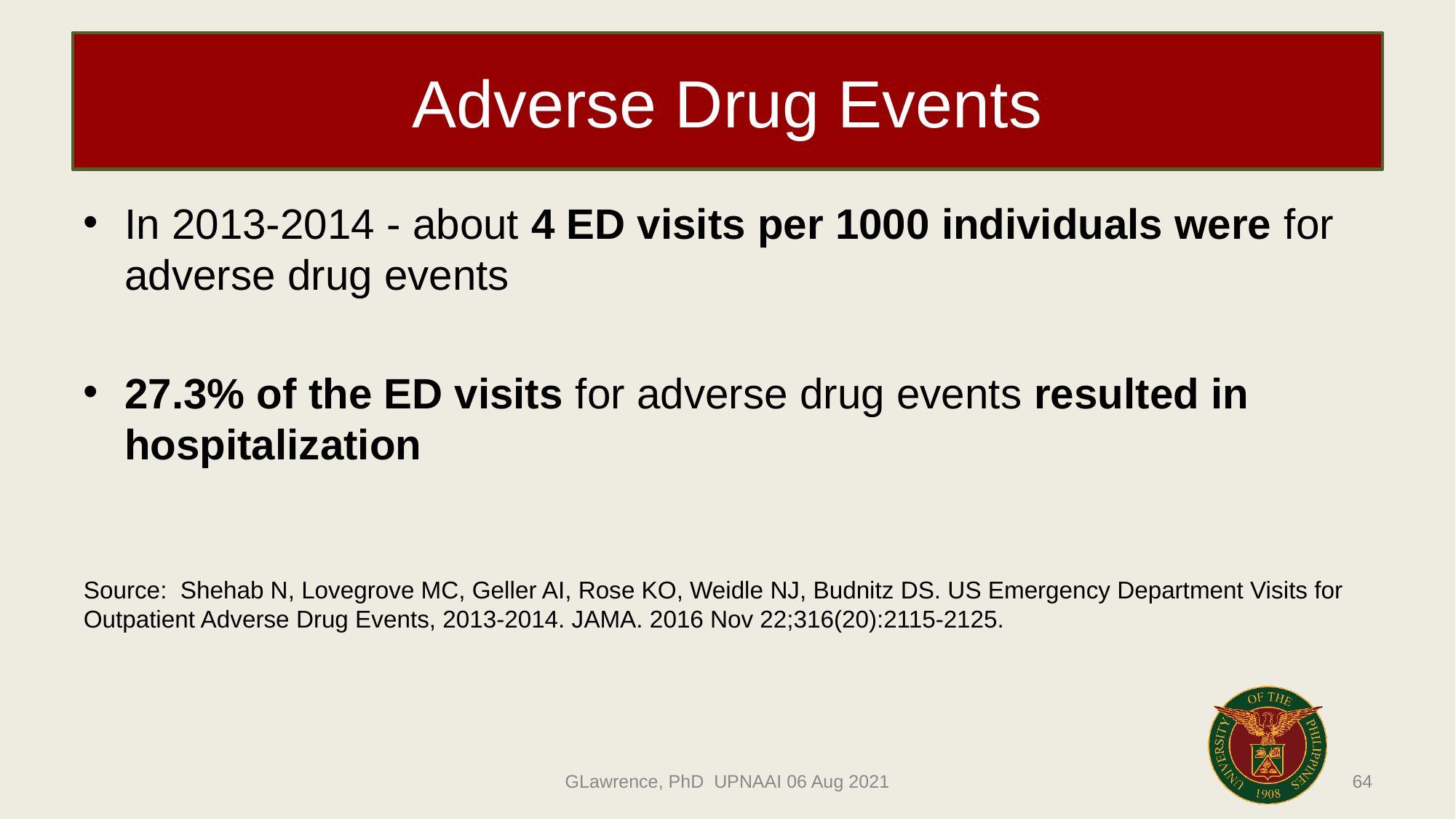

# Adverse Drug Events
In 2013-2014 - about 4 ED visits per 1000 individuals were for adverse drug events

27.3% of the ED visits for adverse drug events resulted in hospitalization

Source:  Shehab N, Lovegrove MC, Geller AI, Rose KO, Weidle NJ, Budnitz DS. US Emergency Department Visits for Outpatient Adverse Drug Events, 2013-2014. JAMA. 2016 Nov 22;316(20):2115-2125.
64
GLawrence, PhD  UPNAAI 06 Aug 2021